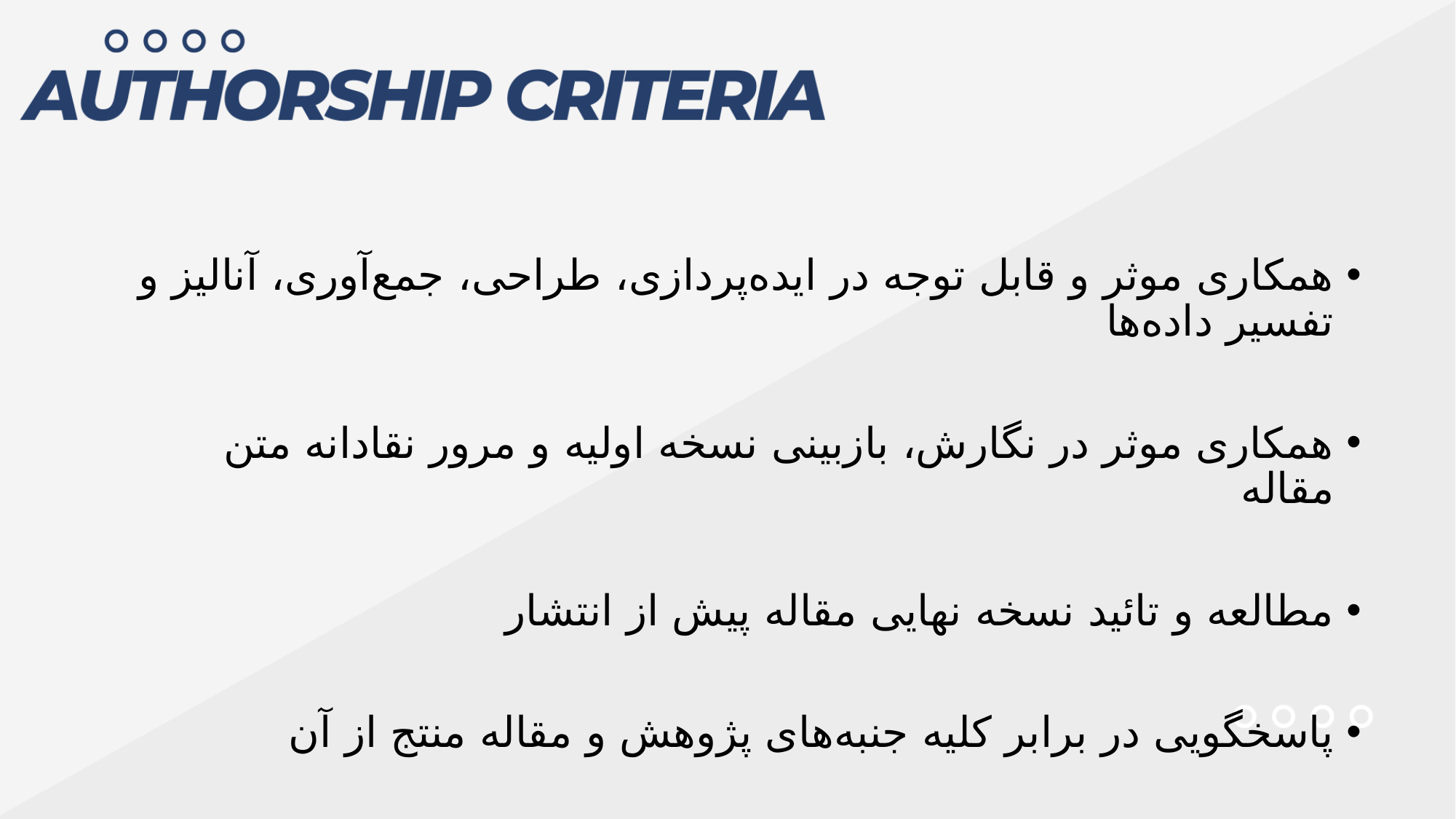

همکاری موثر و قابل توجه در ایده‌پردازی، طراحی، جمع‌آوری، آنالیز و تفسیر داده‌ها

همکاری موثر در نگارش، بازبینی نسخه اولیه و مرور نقادانه متن مقاله

مطالعه و تائید نسخه نهایی مقاله پیش از انتشار

پاسخگویی در برابر کلیه جنبه‌های پژوهش و مقاله منتج از آن